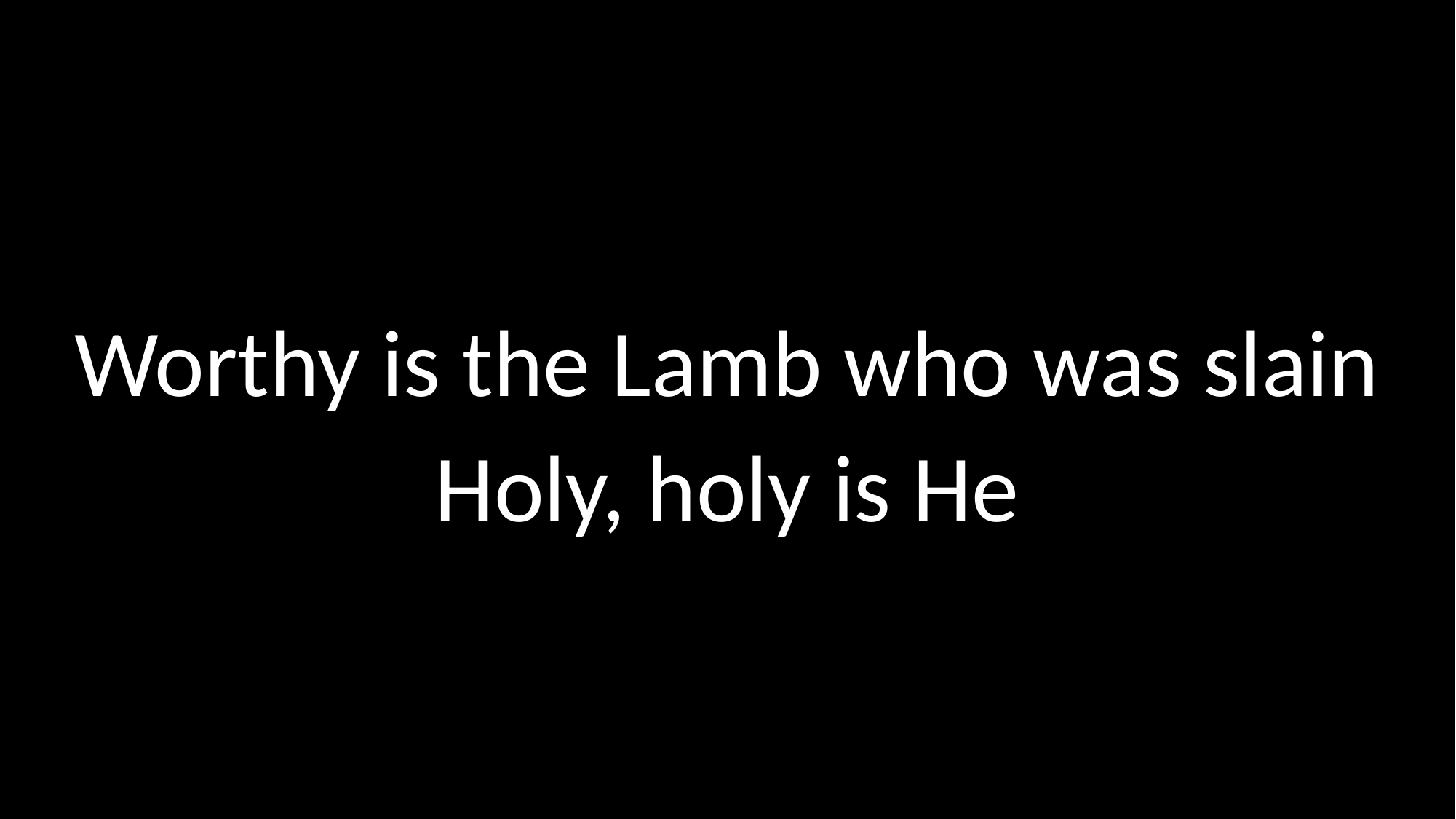

# Worthy is the Lamb who was slain Holy, holy is He